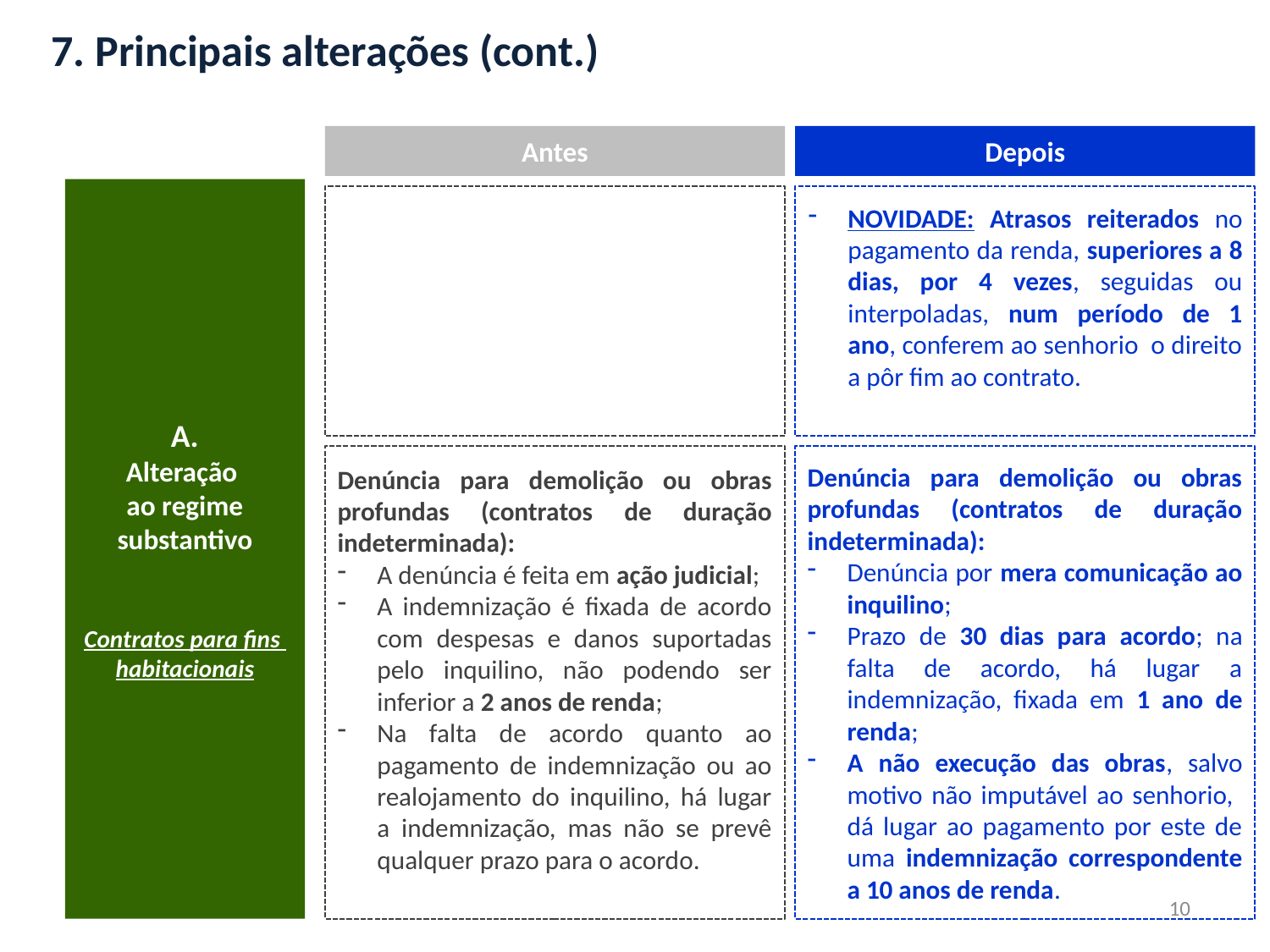

7. Principais alterações (cont.)
Antes
Depois
A.
Alteração
ao regime substantivo

Contratos para fins
habitacionais

NOVIDADE: Atrasos reiterados no pagamento da renda, superiores a 8 dias, por 4 vezes, seguidas ou interpoladas, num período de 1 ano, conferem ao senhorio  o direito a pôr fim ao contrato.

Denúncia para demolição ou obras profundas (contratos de duração indeterminada):
A denúncia é feita em ação judicial;
A indemnização é fixada de acordo com despesas e danos suportadas pelo inquilino, não podendo ser inferior a 2 anos de renda;
Na falta de acordo quanto ao pagamento de indemnização ou ao realojamento do inquilino, há lugar a indemnização, mas não se prevê qualquer prazo para o acordo.

Denúncia para demolição ou obras profundas (contratos de duração indeterminada):
Denúncia por mera comunicação ao inquilino;
Prazo de 30 dias para acordo; na falta de acordo, há lugar a indemnização, fixada em 1 ano de renda;
A não execução das obras, salvo motivo não imputável ao senhorio,  dá lugar ao pagamento por este de uma indemnização correspondente a 10 anos de renda.
10